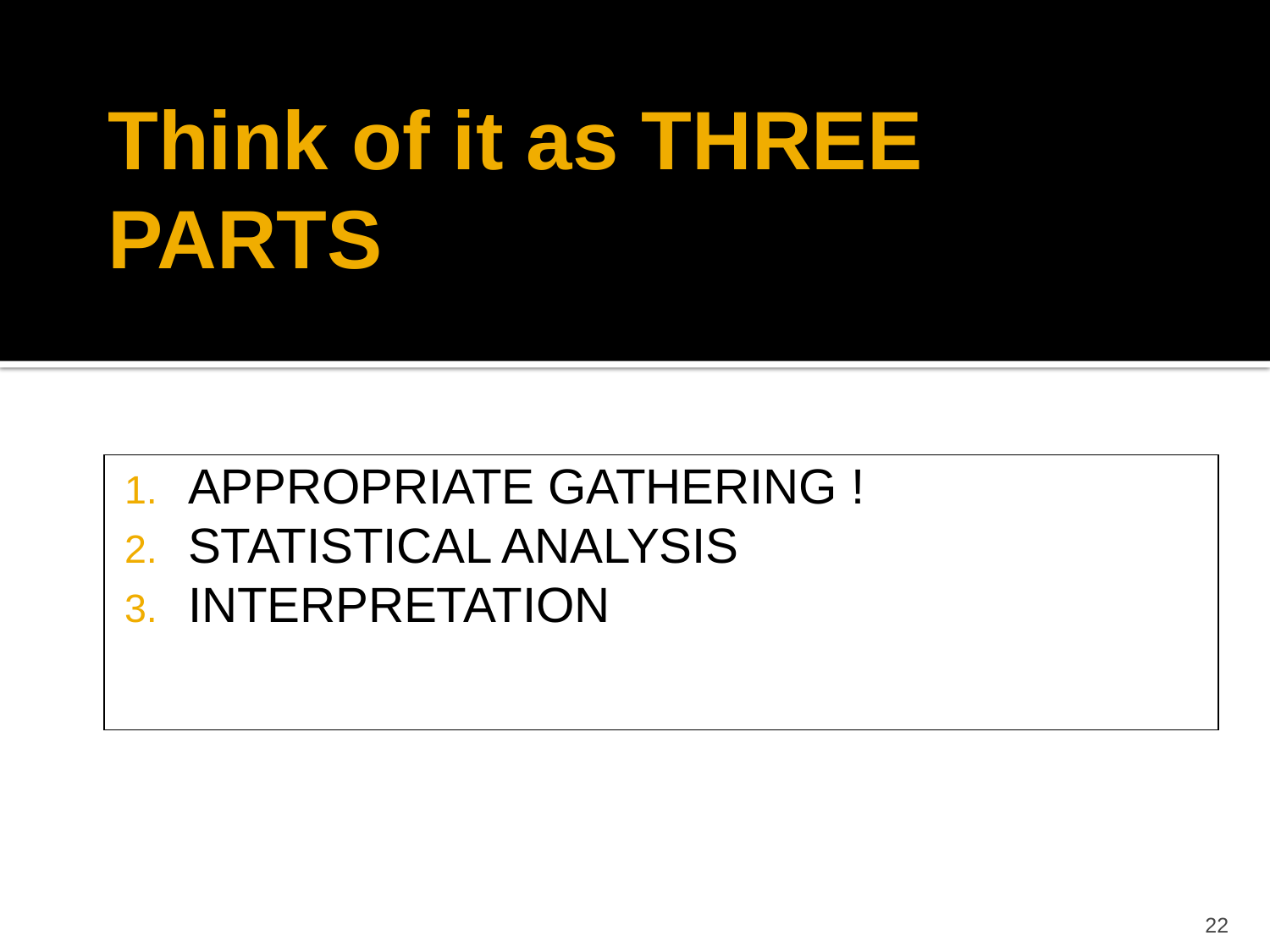

# Think of it as THREE PARTS
APPROPRIATE GATHERING !
STATISTICAL ANALYSIS
INTERPRETATION
22